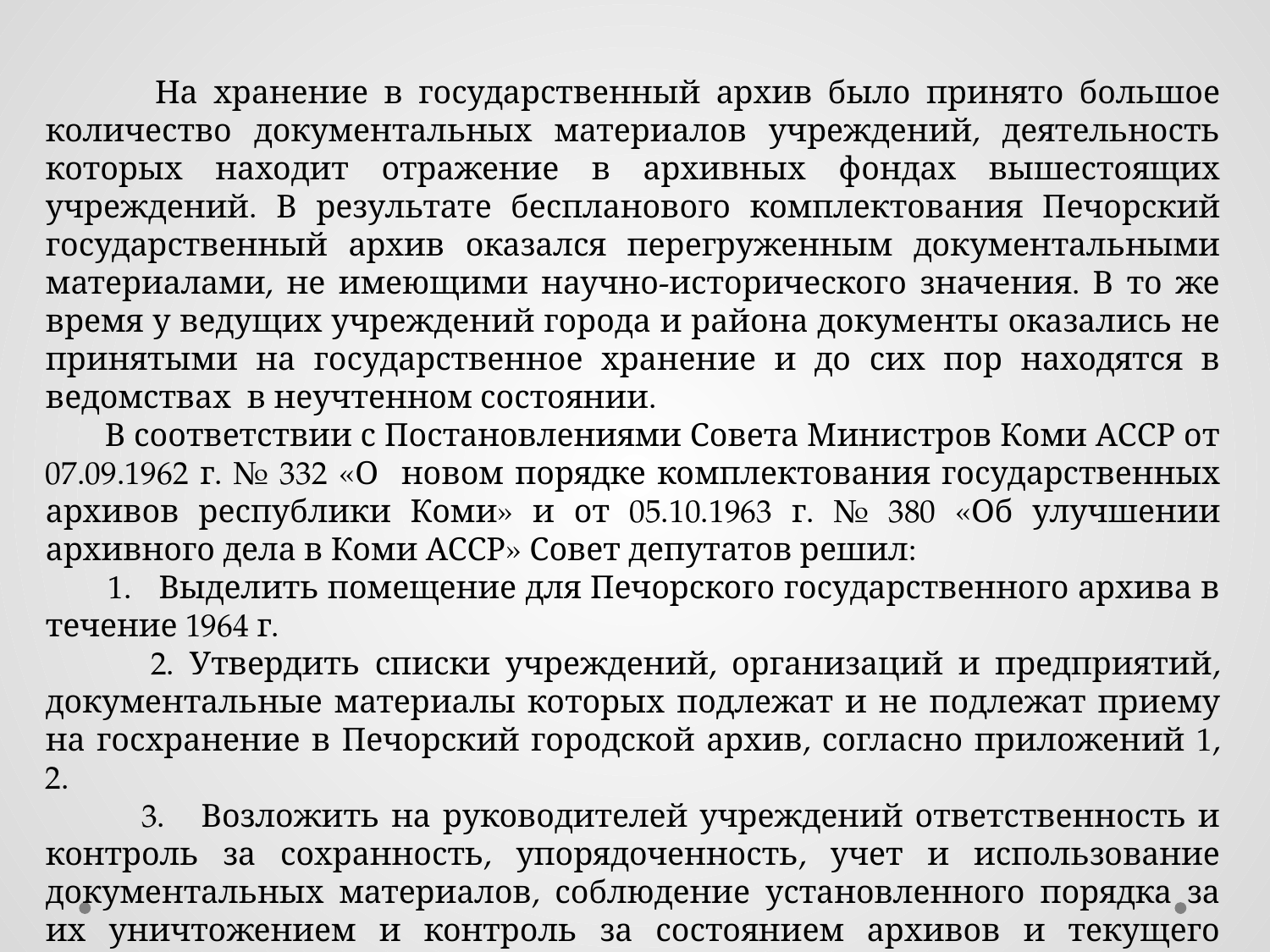

На хранение в государственный архив было принято большое количество документальных материалов учреждений, деятельность которых находит отражение в архивных фондах вышестоящих учреждений. В результате беспланового комплектования Печорский государственный архив оказался перегруженным документальными материалами, не имеющими научно-исторического значения. В то же время у ведущих учреждений города и района документы оказались не принятыми на государственное хранение и до сих пор находятся в ведомствах  в неучтенном состоянии.
       В соответствии с Постановлениями Совета Министров Коми АССР от 07.09.1962 г. № 332 «О  новом порядке комплектования государственных архивов республики Коми» и от 05.10.1963 г. № 380 «Об улучшении архивного дела в Коми АССР» Совет депутатов решил:
       1.   Выделить помещение для Печорского государственного архива в течение 1964 г.
       2. Утвердить списки учреждений, организаций и предприятий, документальные материалы которых подлежат и не подлежат приему на госхранение в Печорский городской архив, согласно приложений 1, 2.
        3.   Возложить на руководителей учреждений ответственность и контроль за сохранность, упорядоченность, учет и использование документальных материалов, соблюдение установленного порядка за их уничтожением и контроль за состоянием архивов и текущего делопроизводства в подведомственных им учреждениях, организациях.